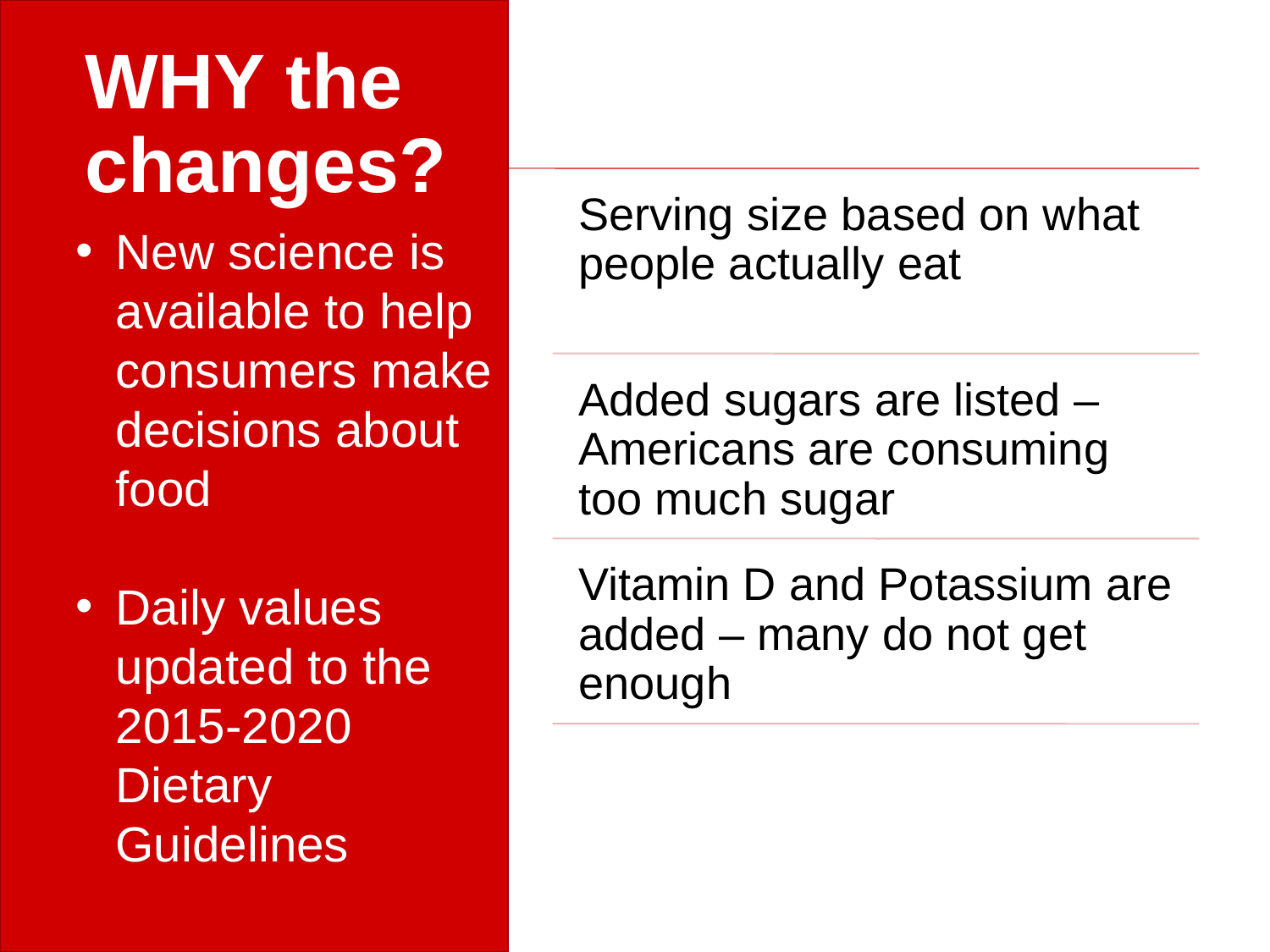

New science is available to help consumers make decisions about food
Daily values updated to the 2015-2020 Dietary Guidelines

# WHY the changes?

Serving size based on what people actually eat
Added sugars are listed – Americans are consuming too much sugar
Vitamin D and Potassium are added – many do not get enough